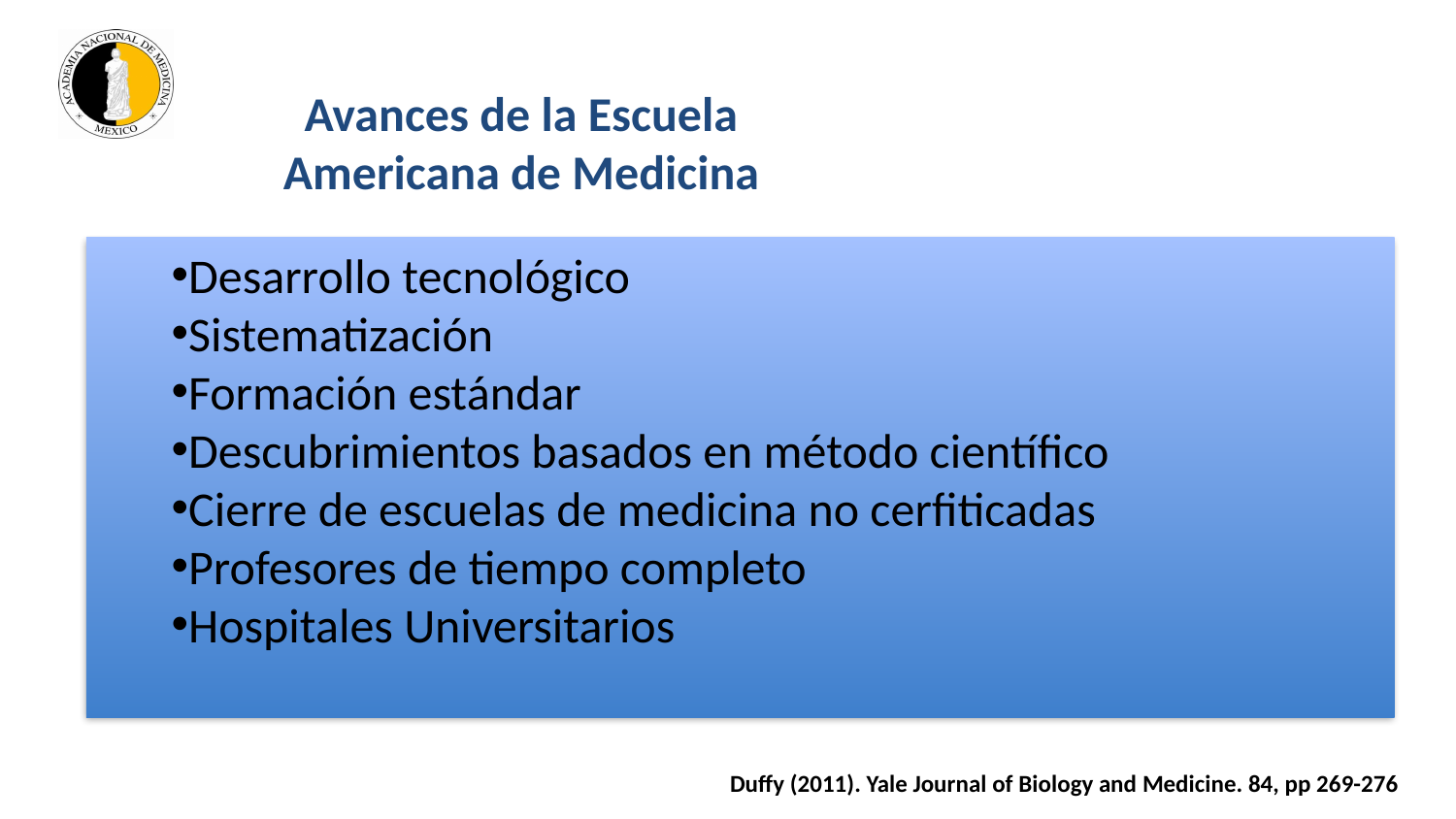

Avances de la Escuela Americana de Medicina

Desarrollo tecnológico
Sistematización
Formación estándar
Descubrimientos basados en método científico
Cierre de escuelas de medicina no cerfiticadas
Profesores de tiempo completo
Hospitales Universitarios

Duffy (2011). Yale Journal of Biology and Medicine. 84, pp 269-276